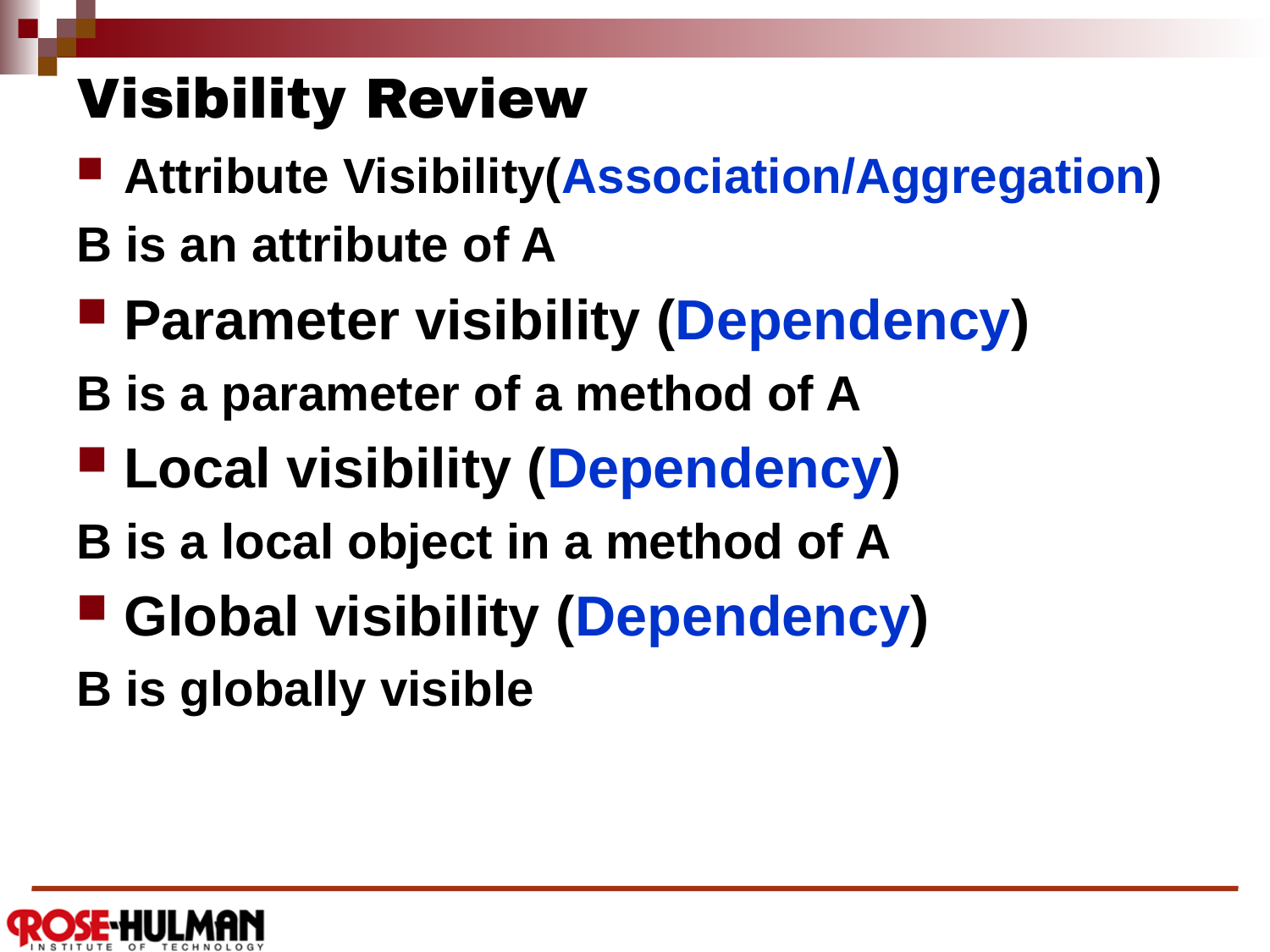

# Visibility Review
Attribute Visibility(Association/Aggregation)
B is an attribute of A
Parameter visibility (Dependency)
B is a parameter of a method of A
Local visibility (Dependency)
B is a local object in a method of A
Global visibility (Dependency)
B is globally visible